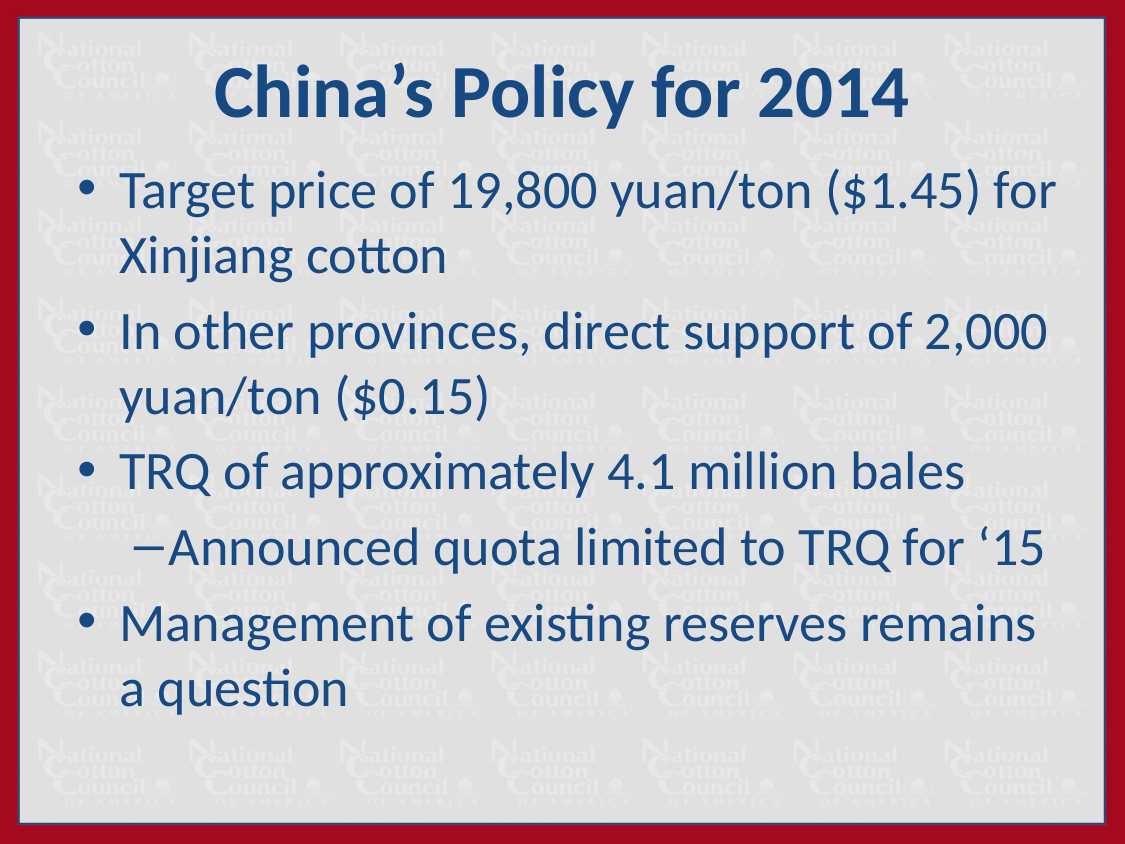

# China’s Policy for 2014
Target price of 19,800 yuan/ton ($1.45) for Xinjiang cotton
In other provinces, direct support of 2,000 yuan/ton ($0.15)
TRQ of approximately 4.1 million bales
Announced quota limited to TRQ for ‘15
Management of existing reserves remains a question